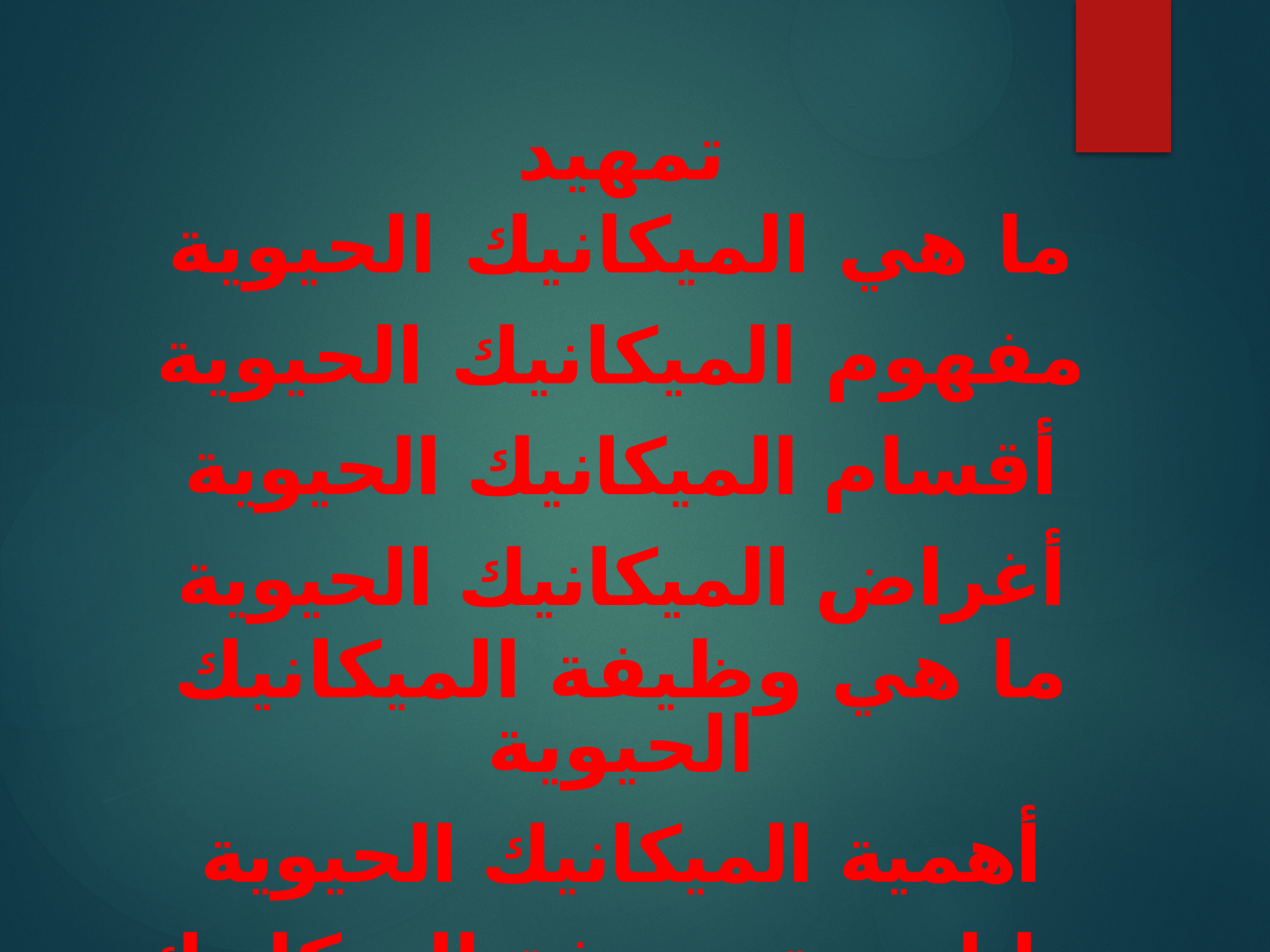

تمهيد
ما هي الميكانيك الحيوية
مفهوم الميكانيك الحيوية
أقسام الميكانيك الحيوية
أغراض الميكانيك الحيوية
ما هي وظيفة الميكانيك الحيوية
أهمية الميكانيك الحيوية
ما اهمية معرفة الميكانيك الحيوية